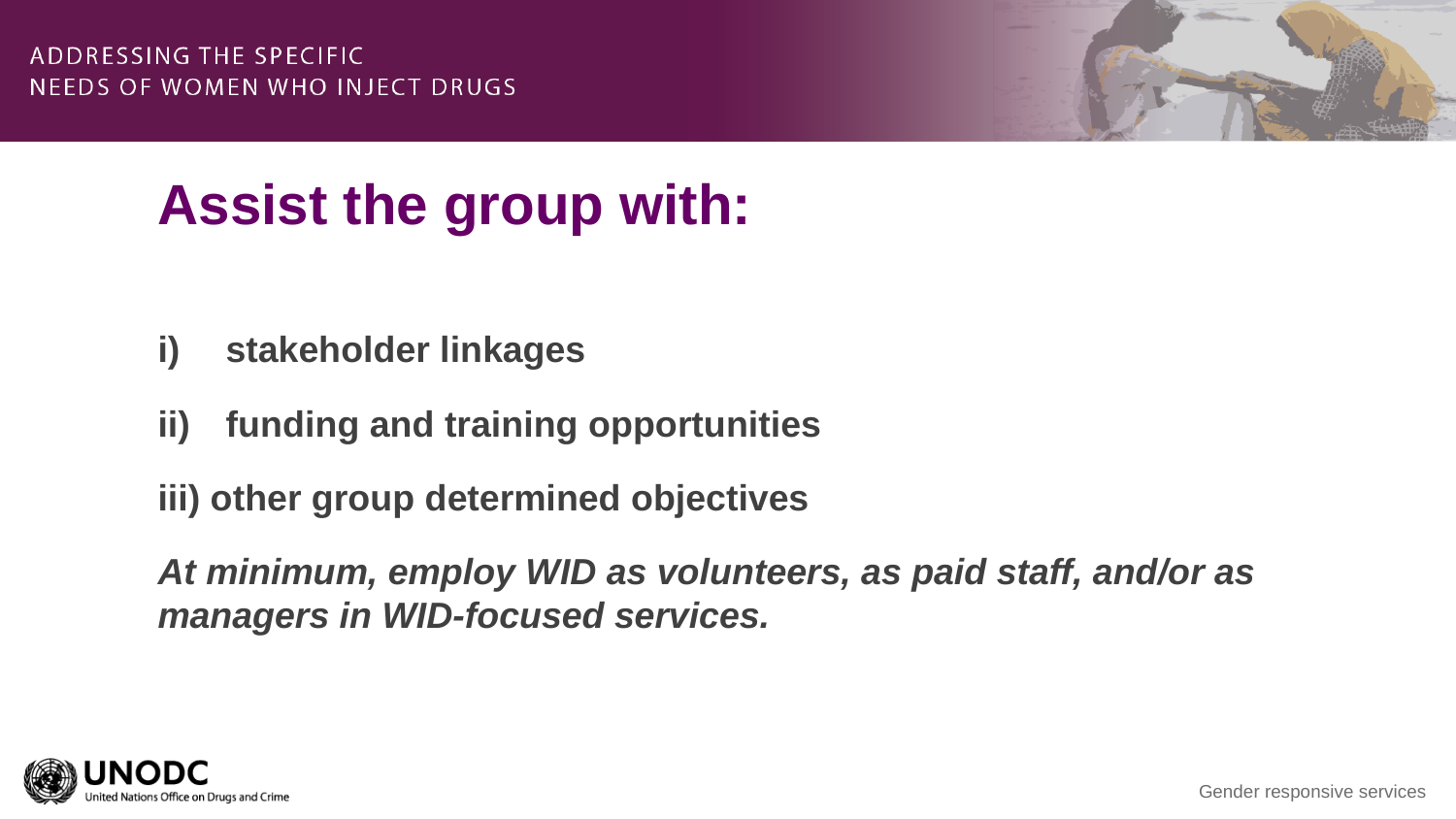

# Assist the group with:
stakeholder linkages
funding and training opportunities
iii) other group determined objectives
At minimum, employ WID as volunteers, as paid staff, and/or as managers in WID-focused services.
Gender responsive services